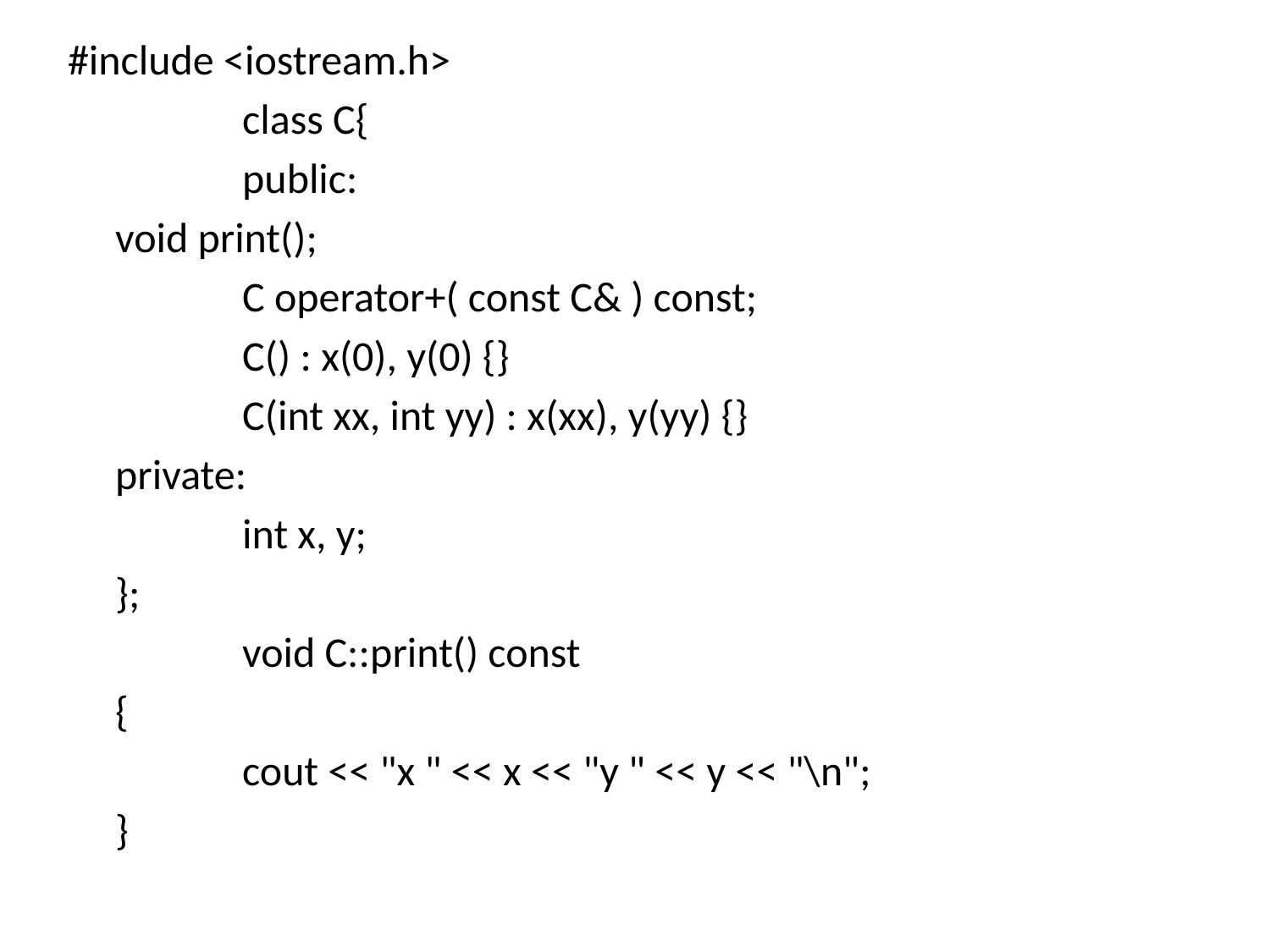

#include <iostream.h>
		class C{
		public:
	void print();
		C operator+( const C& ) const;
		C() : x(0), y(0) {}
		C(int xx, int yy) : x(xx), y(yy) {}
	private:
		int x, y;
	};
		void C::print() const
	{
		cout << "x " << x << "y " << y << "\n";
	}